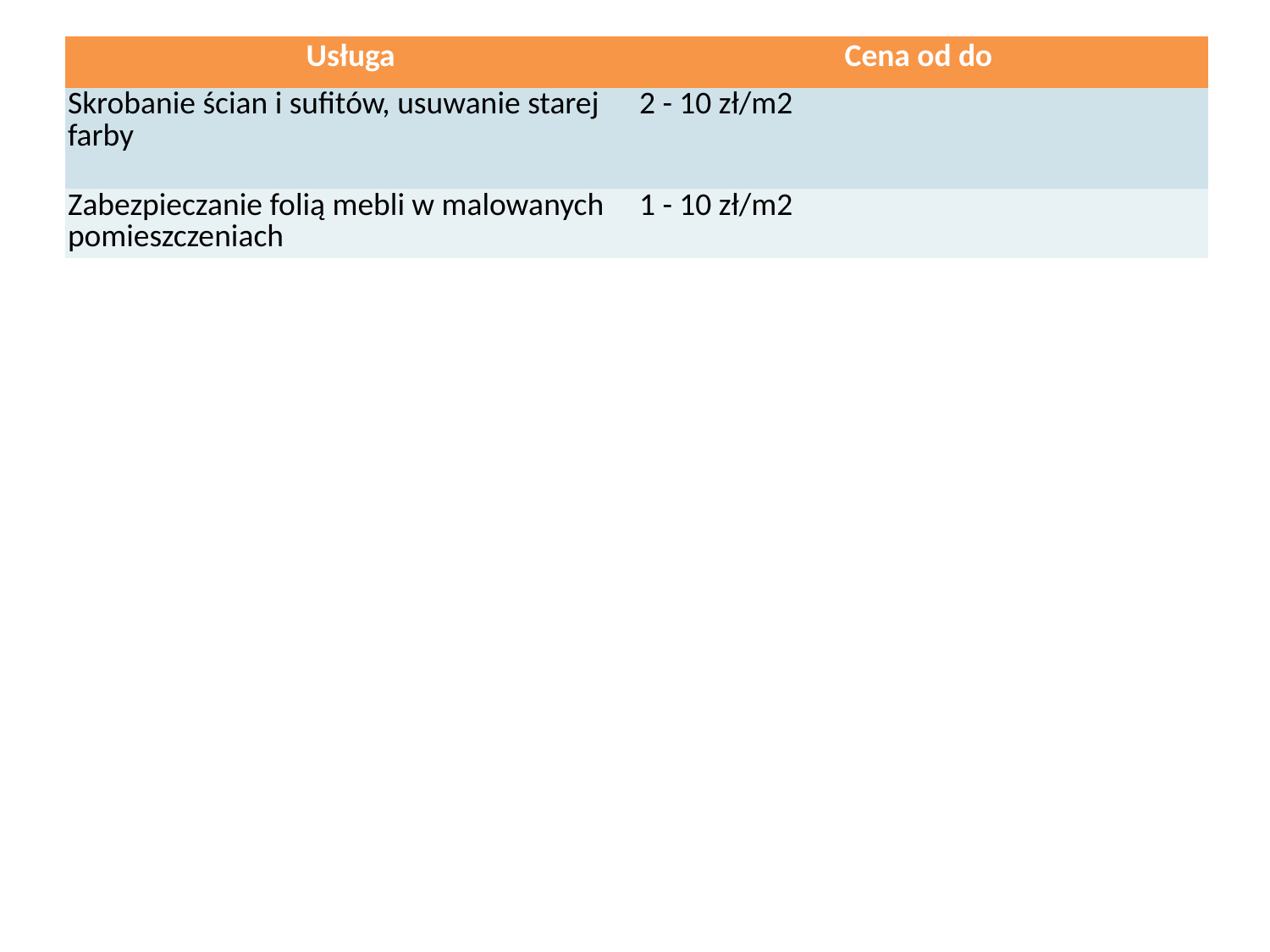

| Usługa | Cena od do |
| --- | --- |
| Skrobanie ścian i sufitów, usuwanie starej farby | 2 - 10 zł/m2 |
| Zabezpieczanie folią mebli w malowanych pomieszczeniach | 1 - 10 zł/m2 |